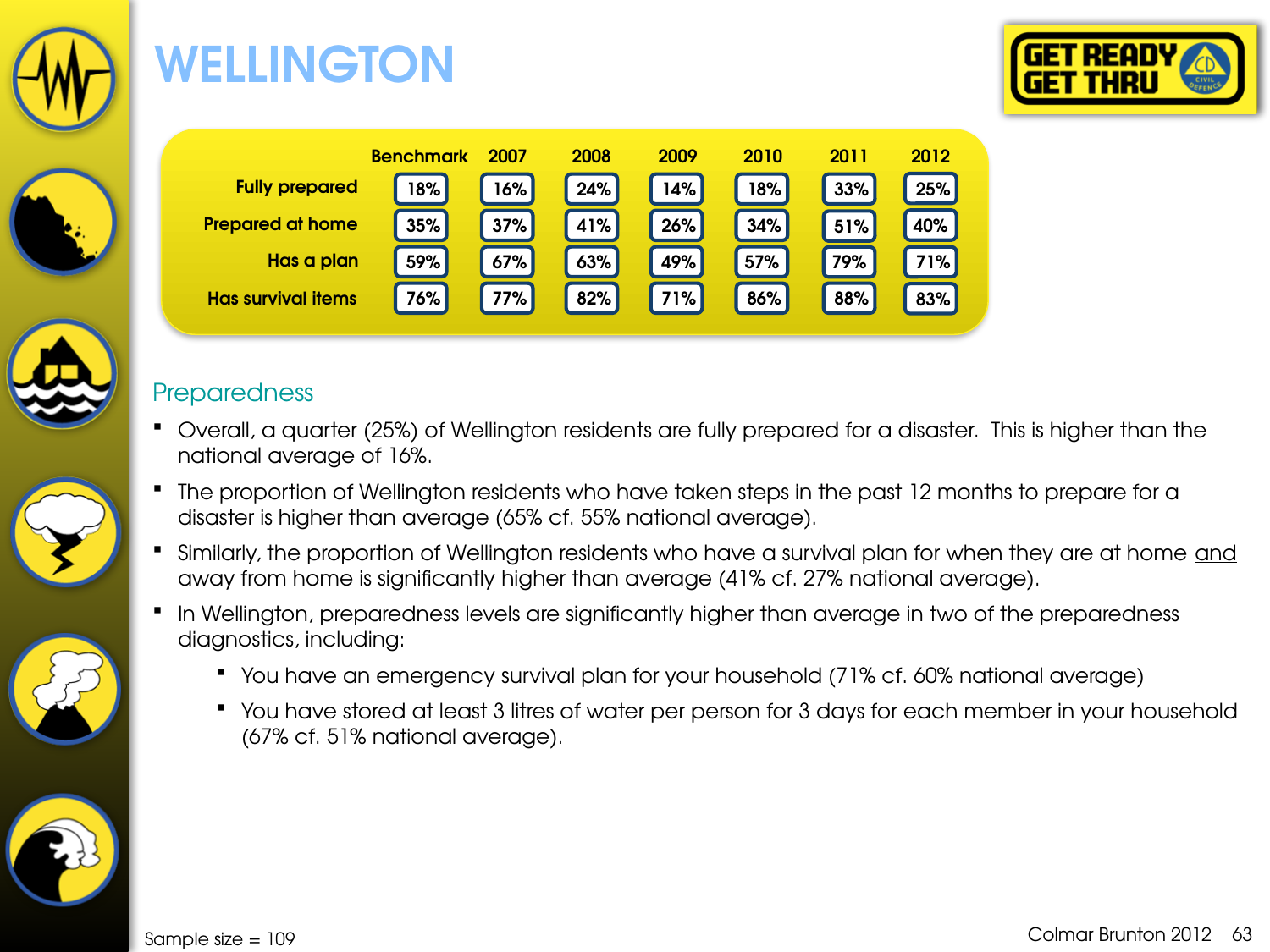

Wellington

Benchmark
2007
2008
2009
2010
2011
2012
 25%
 18%
 16%
 24%
 14%
 18%
 33%
Fully prepared
40%
 35%
 37%
 41%
 26%
 34%
 51%
Prepared at home
 59%
 67%
 63%
 49%
57%
 71%
79%
Has a plan
 76%
 77%
 82%
 71%
 86%
 88%
 83%
Has survival items
Preparedness
Overall, a quarter (25%) of Wellington residents are fully prepared for a disaster.  This is higher than the national average of 16%.
The proportion of Wellington residents who have taken steps in the past 12 months to prepare for a disaster is higher than average (65% cf. 55% national average).
Similarly, the proportion of Wellington residents who have a survival plan for when they are at home and away from home is significantly higher than average (41% cf. 27% national average).
In Wellington, preparedness levels are significantly higher than average in two of the preparedness diagnostics, including:
You have an emergency survival plan for your household (71% cf. 60% national average)
You have stored at least 3 litres of water per person for 3 days for each member in your household (67% cf. 51% national average).
Sample size = 109